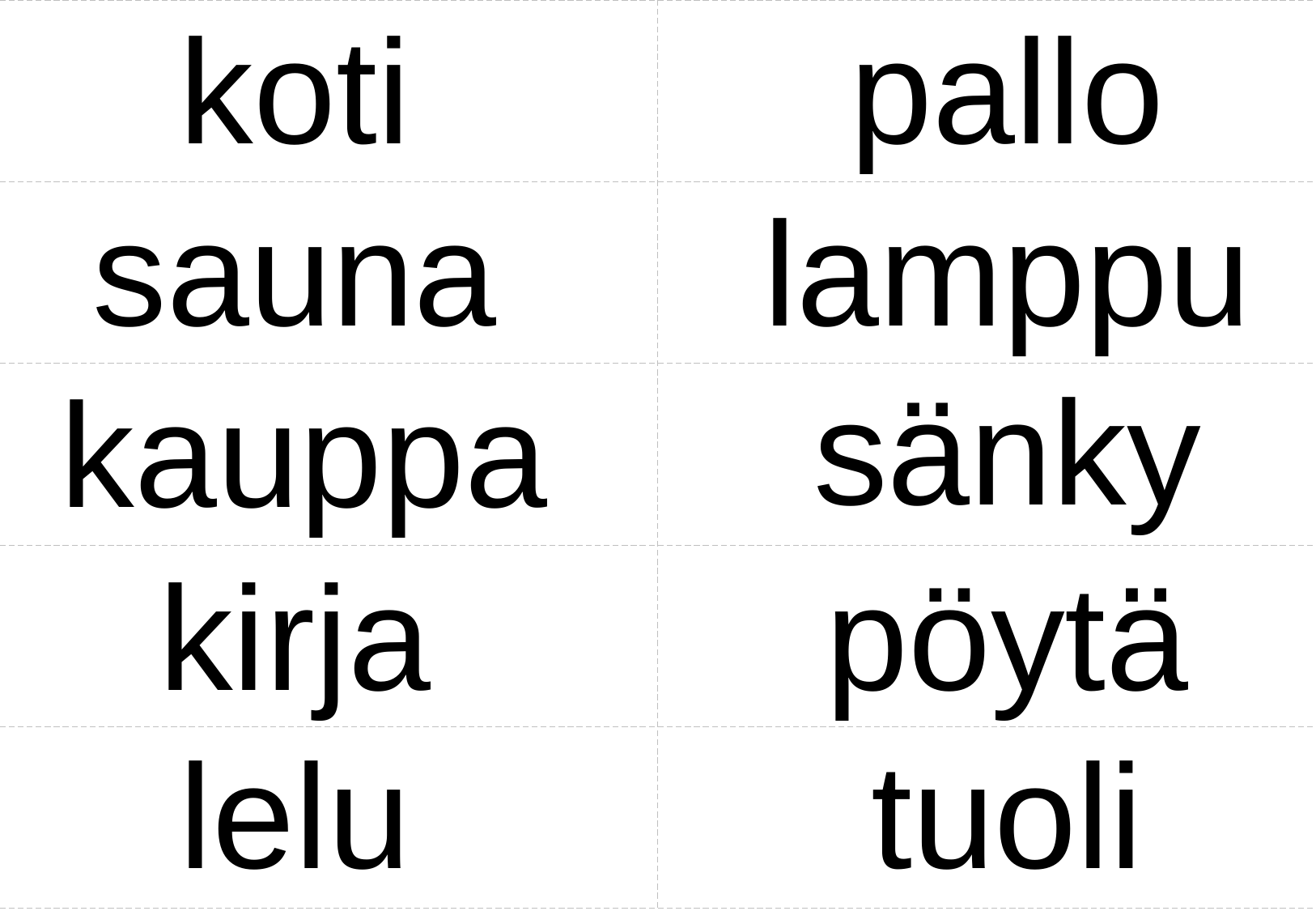

koti
pallo
sauna
lamppu

sänky
kauppa

kirja
pöytä

lelu
tuoli